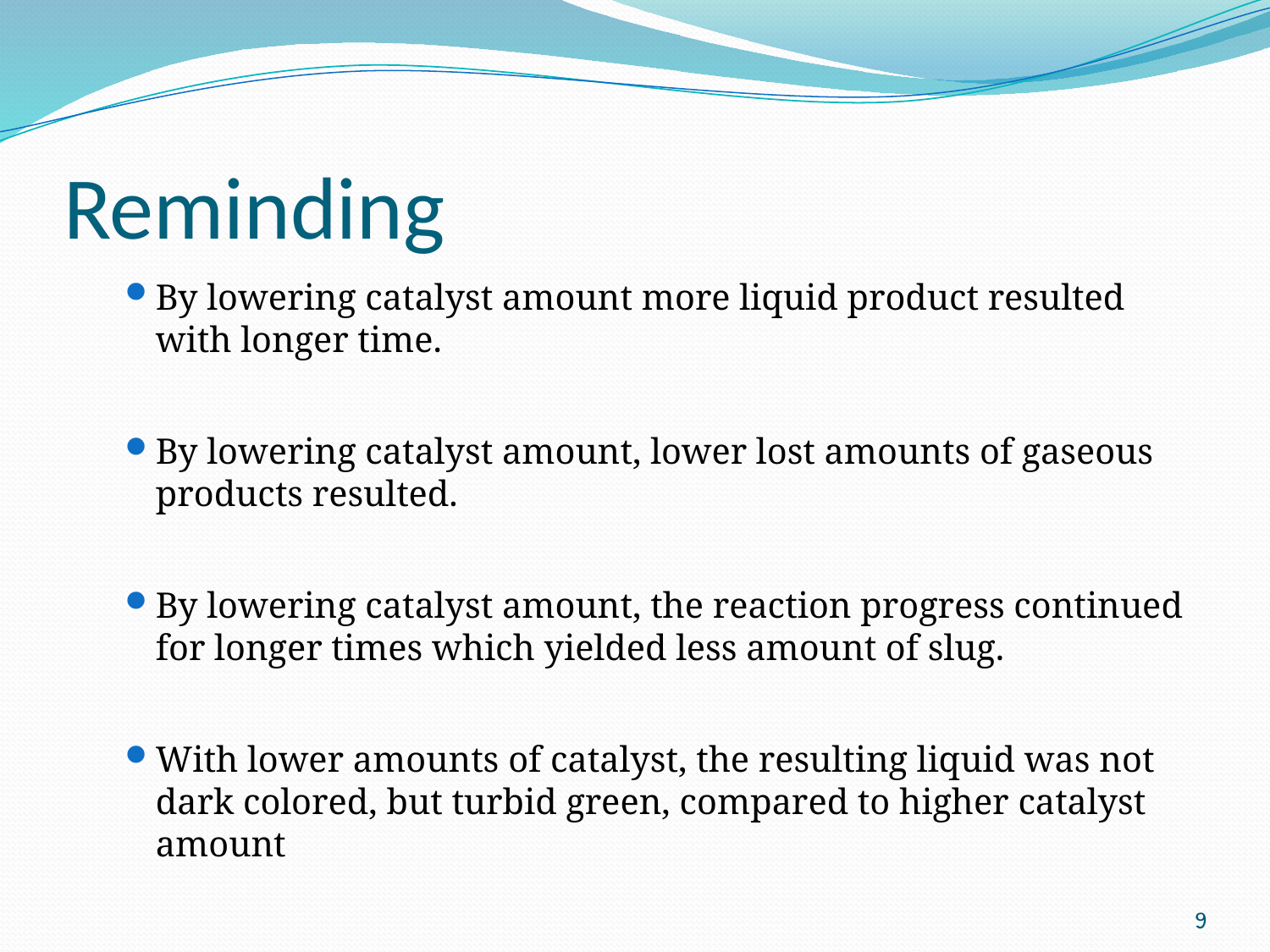

# Reminding
By lowering catalyst amount more liquid product resulted with longer time.

By lowering catalyst amount, lower lost amounts of gaseous products resulted.

By lowering catalyst amount, the reaction progress continued for longer times which yielded less amount of slug.

With lower amounts of catalyst, the resulting liquid was not dark colored, but turbid green, compared to higher catalyst amount

9